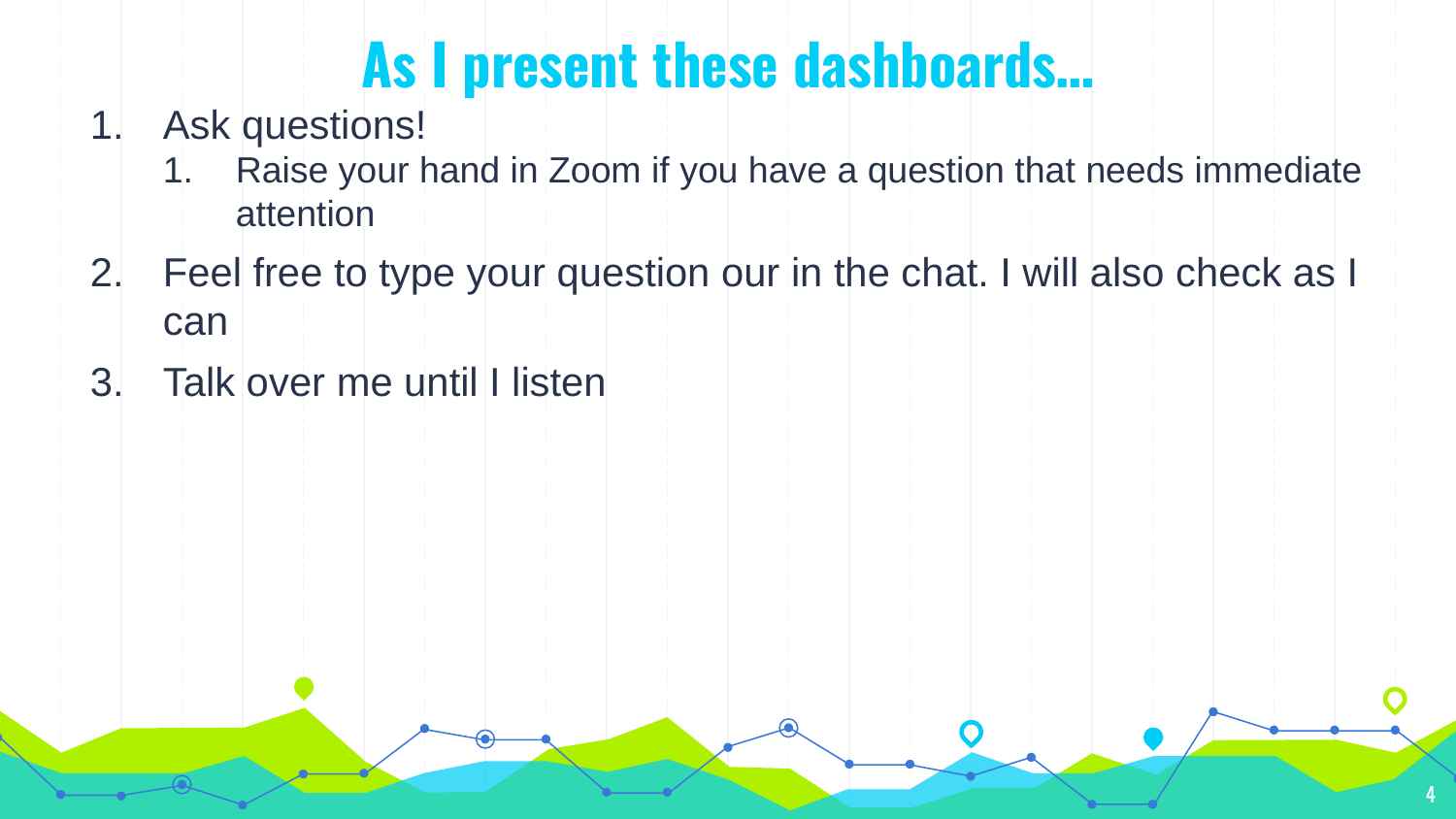

# As I present these dashboards…
Ask questions!
Raise your hand in Zoom if you have a question that needs immediate attention
Feel free to type your question our in the chat. I will also check as I can
Talk over me until I listen
4